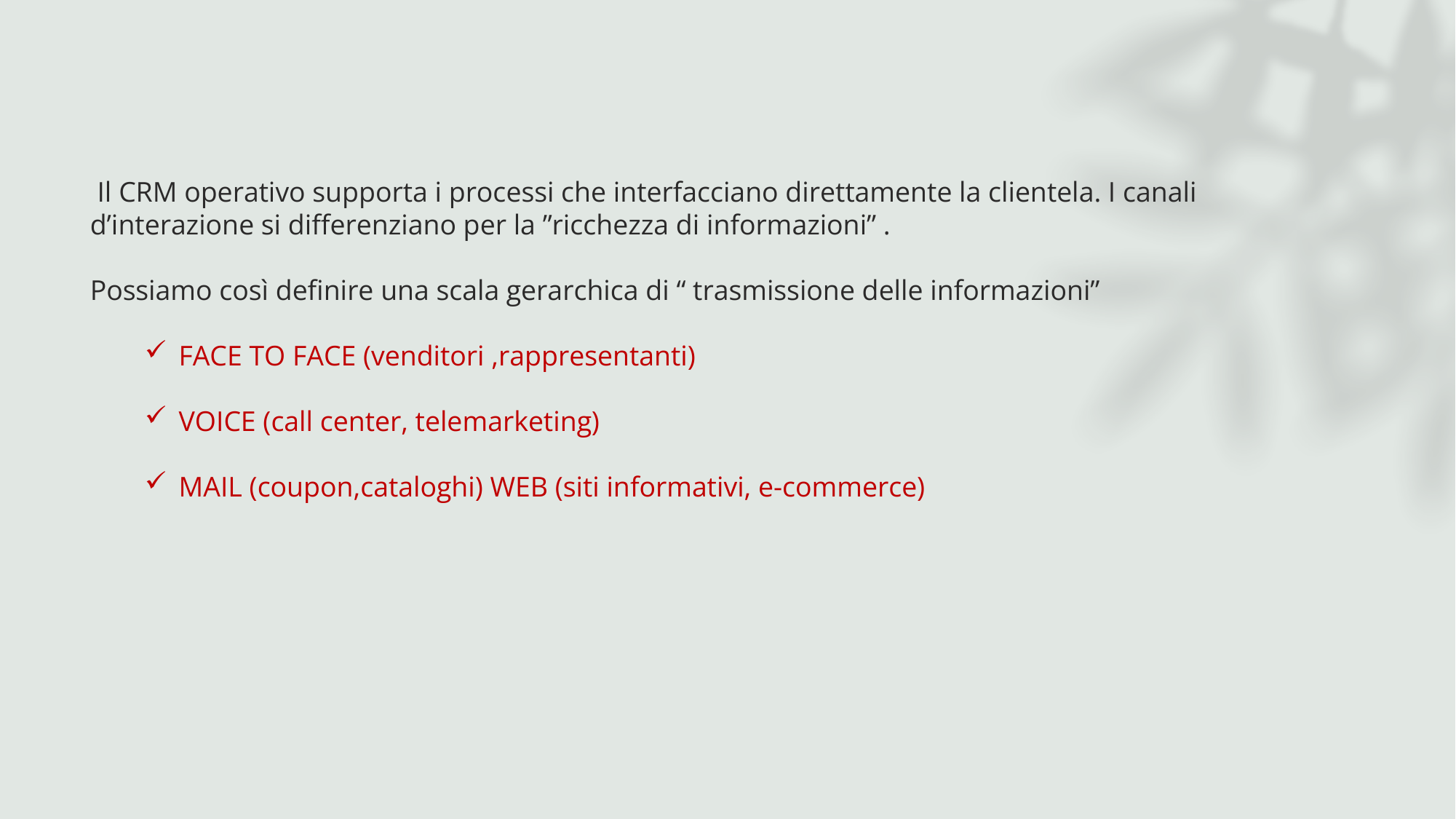

Il CRM operativo supporta i processi che interfacciano direttamente la clientela. I canali d’interazione si differenziano per la ”ricchezza di informazioni” .

Possiamo così definire una scala gerarchica di “ trasmissione delle informazioni”

FACE TO FACE (venditori ,rappresentanti)

VOICE (call center, telemarketing)

MAIL (coupon,cataloghi) WEB (siti informativi, e-commerce)